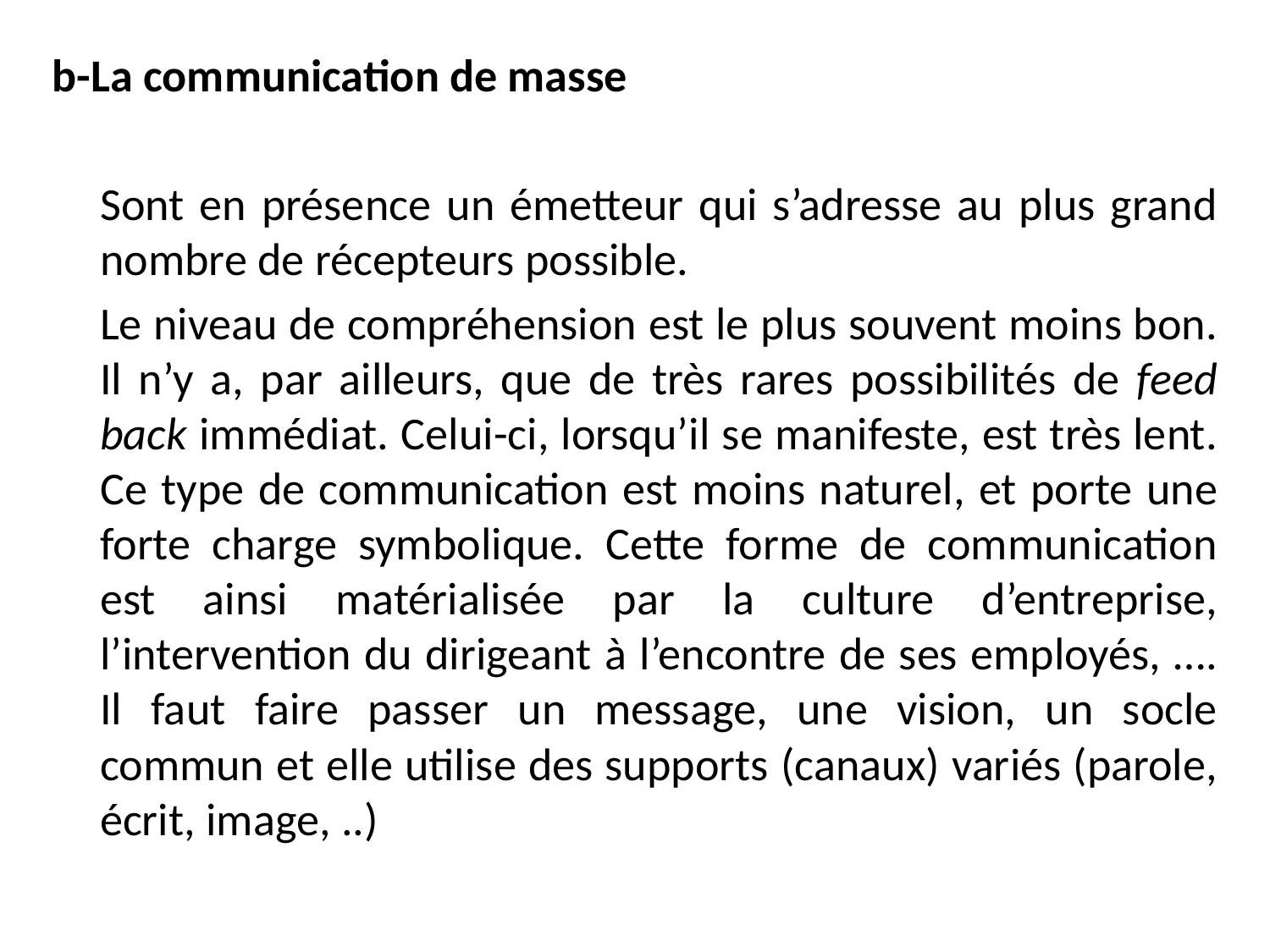

b-La communication de masse

	Sont en présence un émetteur qui s’adresse au plus grand nombre de récepteurs possible.
	Le niveau de compréhension est le plus souvent moins bon. Il n’y a, par ailleurs, que de très rares possibilités de feed back immédiat. Celui-ci, lorsqu’il se manifeste, est très lent. Ce type de communication est moins naturel, et porte une forte charge symbolique. Cette forme de communication est ainsi matérialisée par la culture d’entreprise, l’intervention du dirigeant à l’encontre de ses employés, …. Il faut faire passer un message, une vision, un socle commun et elle utilise des supports (canaux) variés (parole, écrit, image, ..)